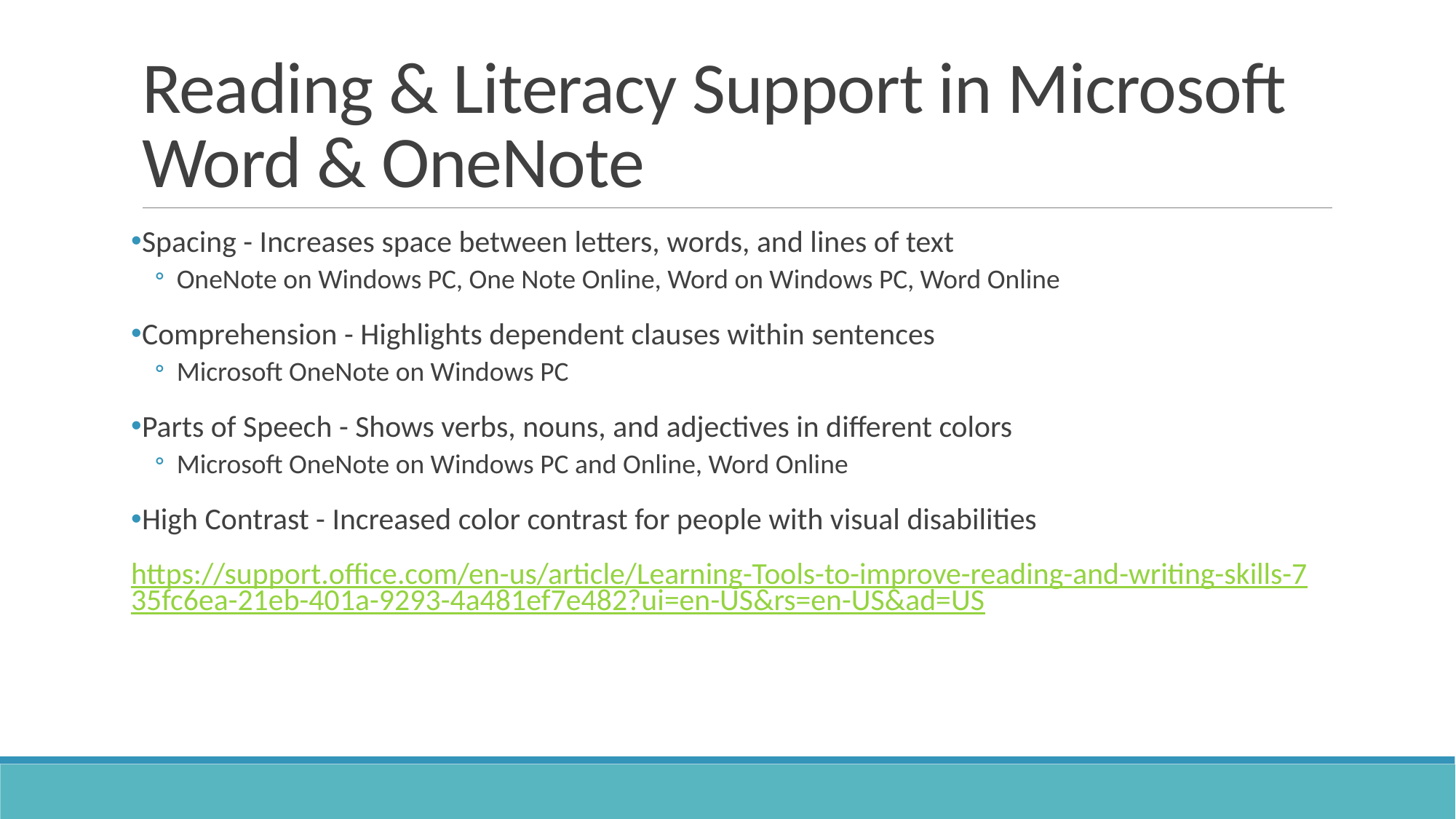

# Reading & Literacy Support in Microsoft Word & OneNote
Spacing - Increases space between letters, words, and lines of text
OneNote on Windows PC, One Note Online, Word on Windows PC, Word Online
Comprehension - Highlights dependent clauses within sentences
Microsoft OneNote on Windows PC
Parts of Speech - Shows verbs, nouns, and adjectives in different colors
Microsoft OneNote on Windows PC and Online, Word Online
High Contrast - Increased color contrast for people with visual disabilities
https://support.office.com/en-us/article/Learning-Tools-to-improve-reading-and-writing-skills-735fc6ea-21eb-401a-9293-4a481ef7e482?ui=en-US&rs=en-US&ad=US